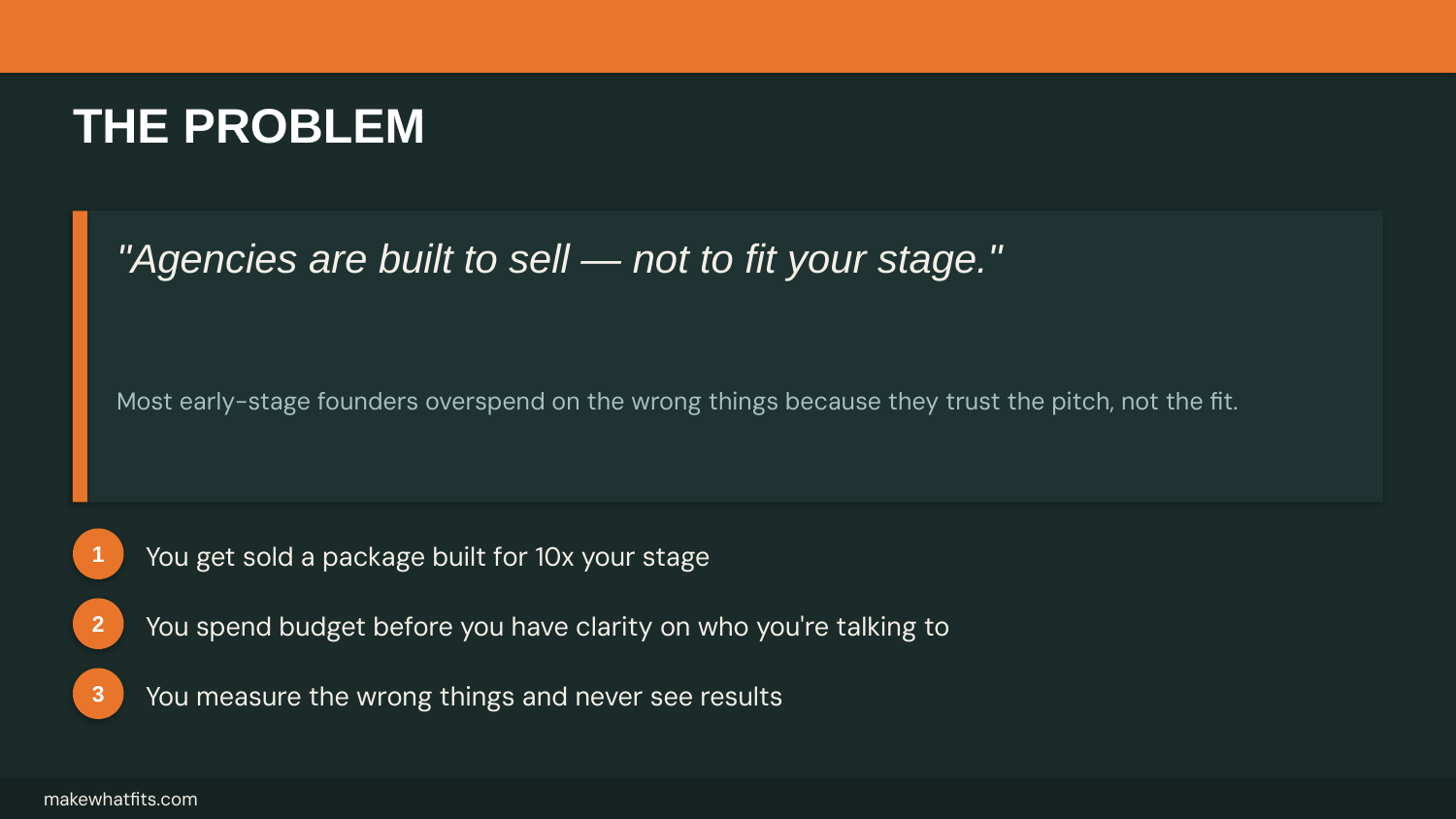

THE PROBLEM

"Agencies are built to sell — not to fit your stage."
Most early-stage founders overspend on the wrong things because they trust the pitch, not the fit.
You get sold a package built for 10x your stage
1
You spend budget before you have clarity on who you're talking to
2
You measure the wrong things and never see results
3

makewhatfits.com